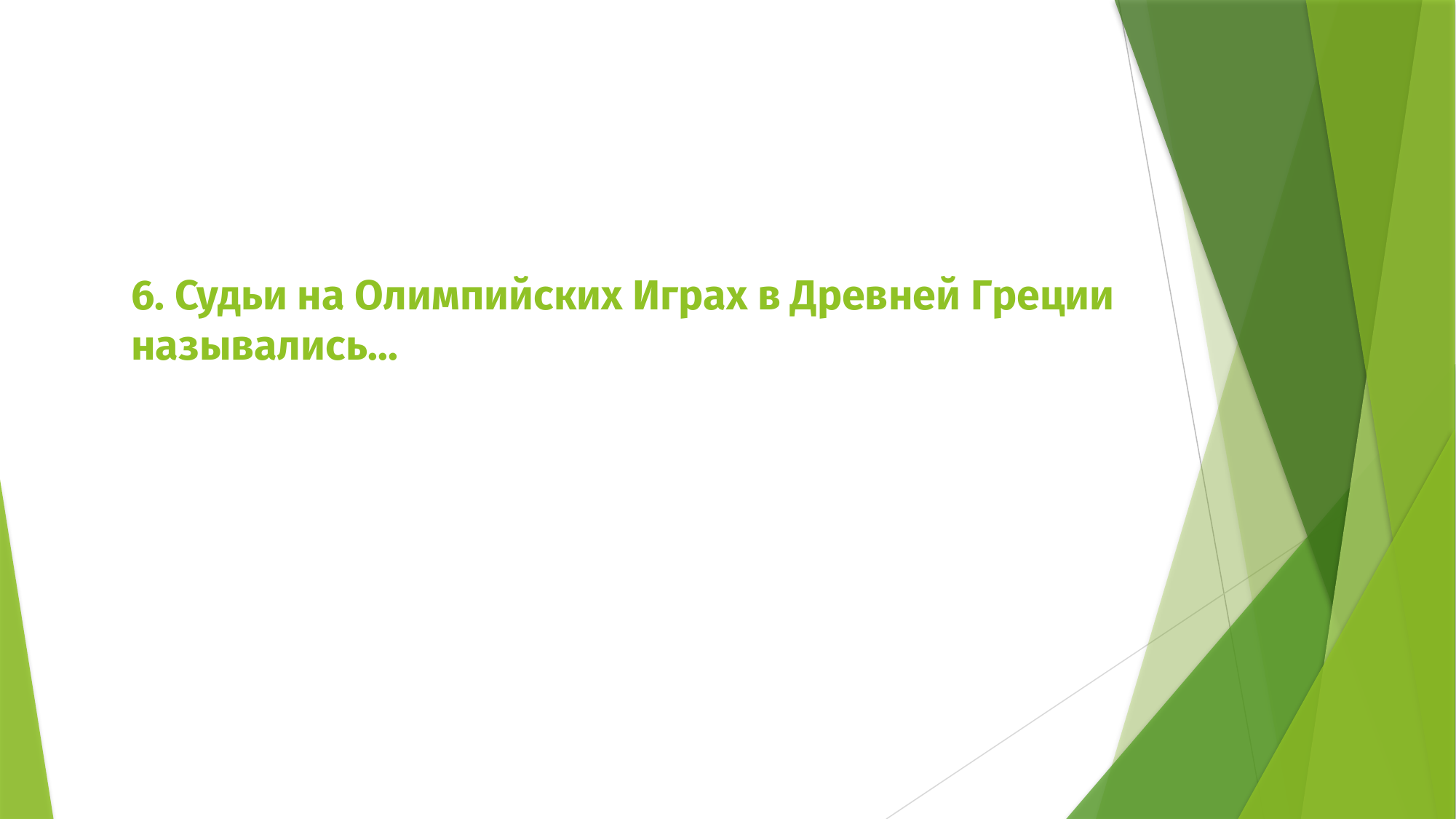

# 6. Судьи на Олимпийских Играх в Древней Греции назывались…